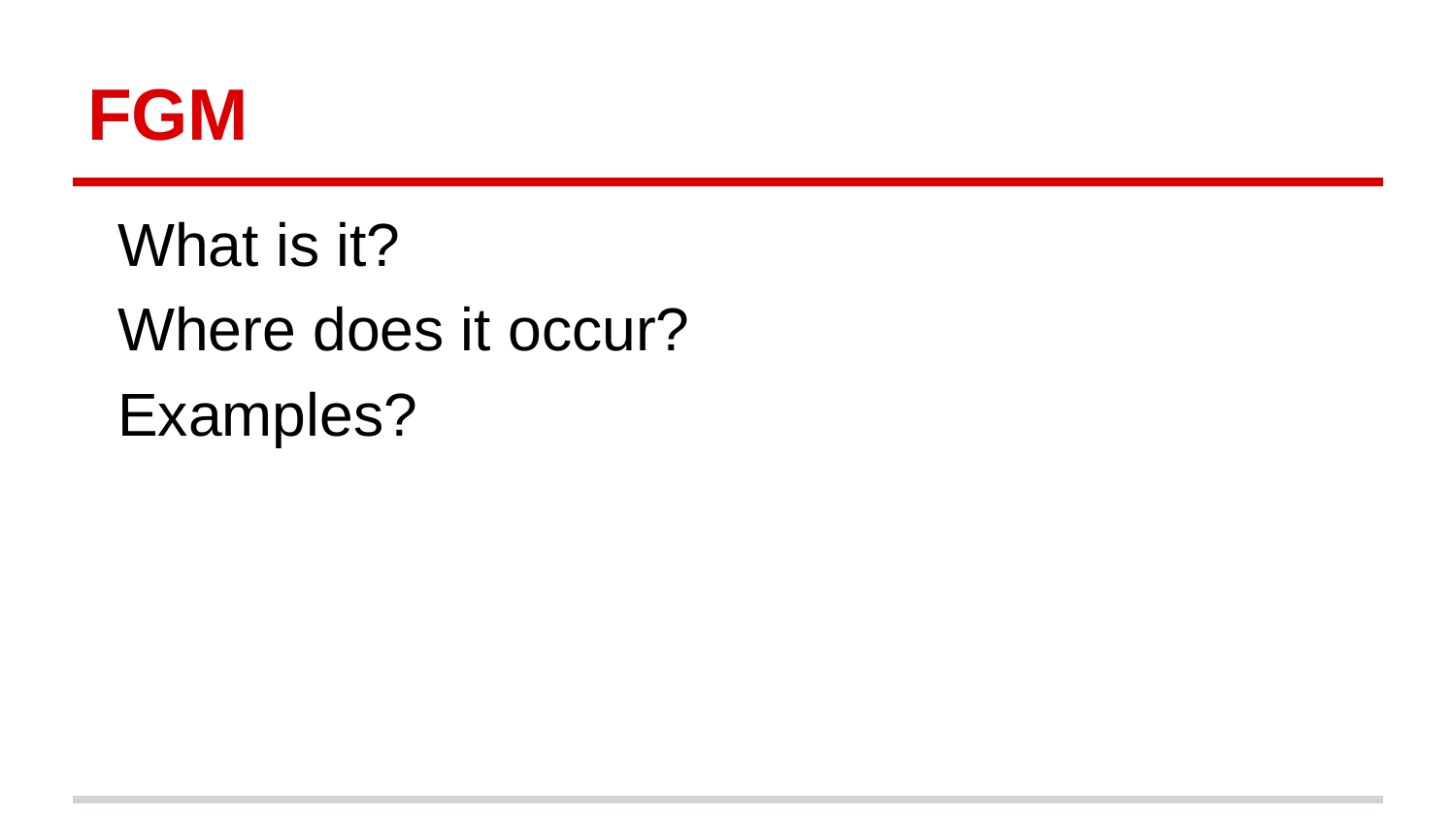

# FGM
What is it?
Where does it occur?
Examples?